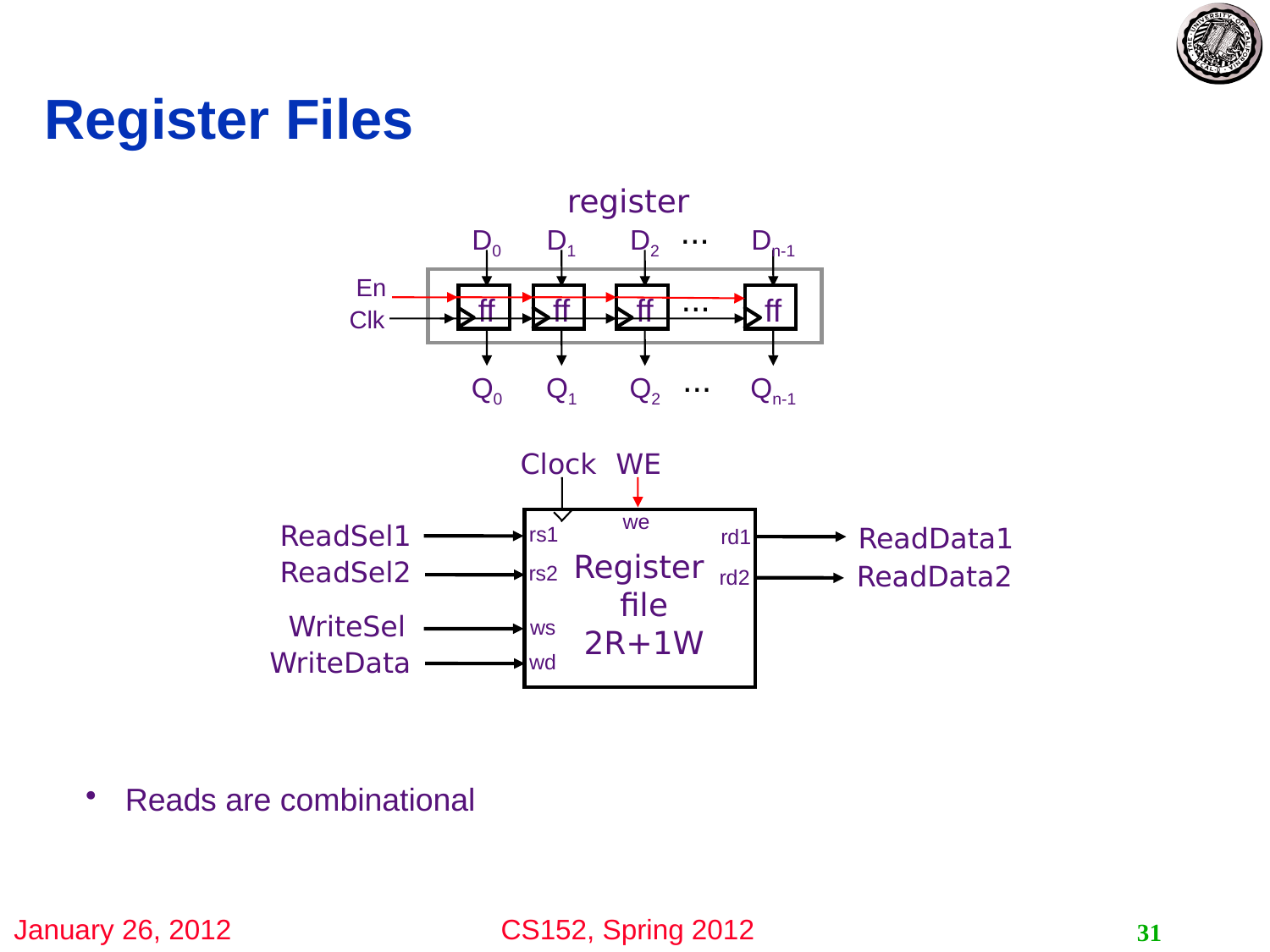

# Register Files
register
...
D0
D1
D2
Dn-1

En

...

ff
ff
ff
ff

Clk

...
Q0
Q1
Q2
Qn-1
Clock
WE

we

ReadSel1

rs1
ReadData1

rd1

Register
file
2R+1W
ReadSel2
ReadData2
rs2
rd2

    WriteSel
ws

    WriteData
wd

Reads are combinational
31